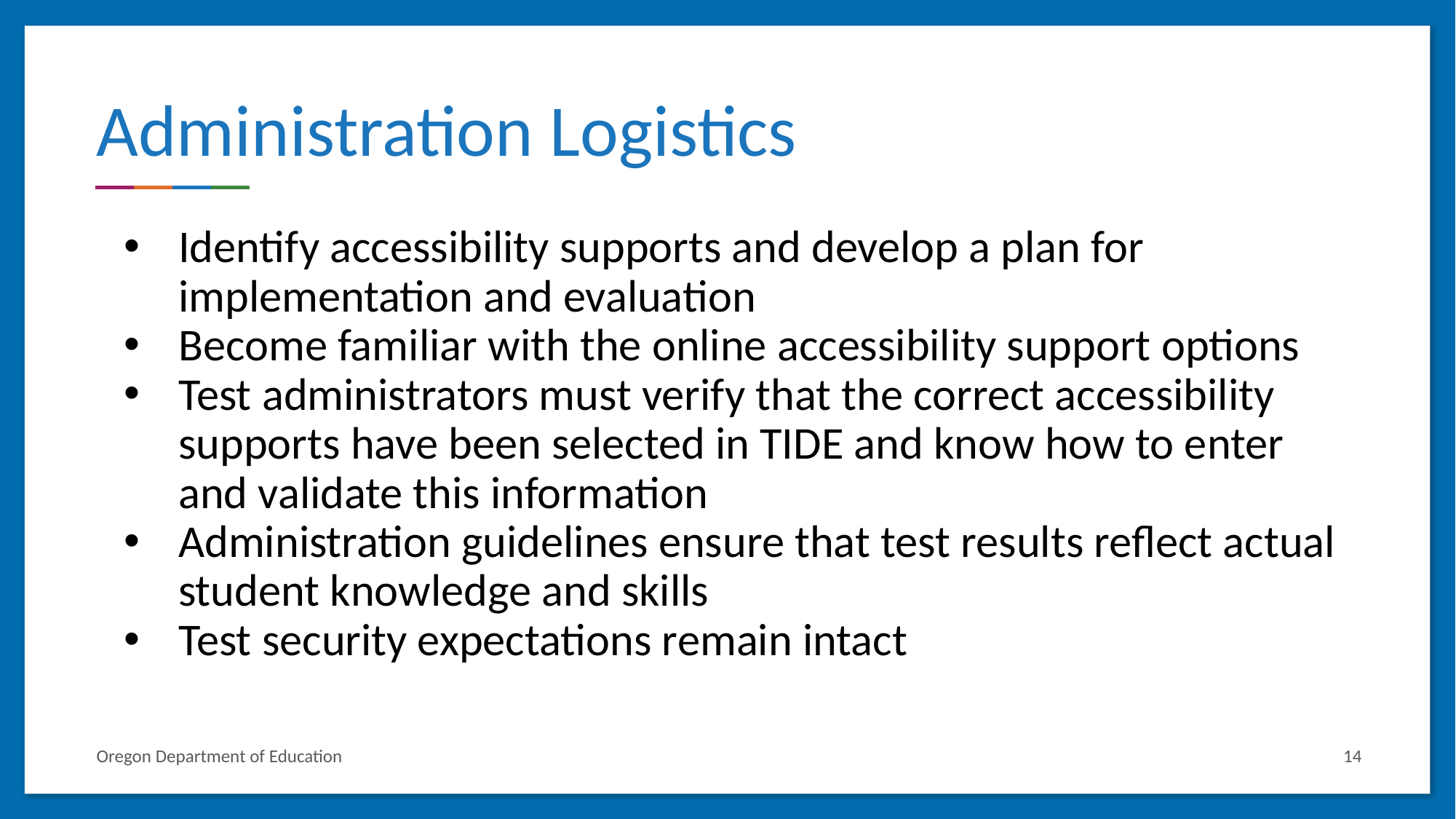

# Administration Logistics
Identify accessibility supports and develop a plan for implementation and evaluation
Become familiar with the online accessibility support options
Test administrators must verify that the correct accessibility supports have been selected in TIDE and know how to enter and validate this information
Administration guidelines ensure that test results reflect actual student knowledge and skills
Test security expectations remain intact
Oregon Department of Education
14